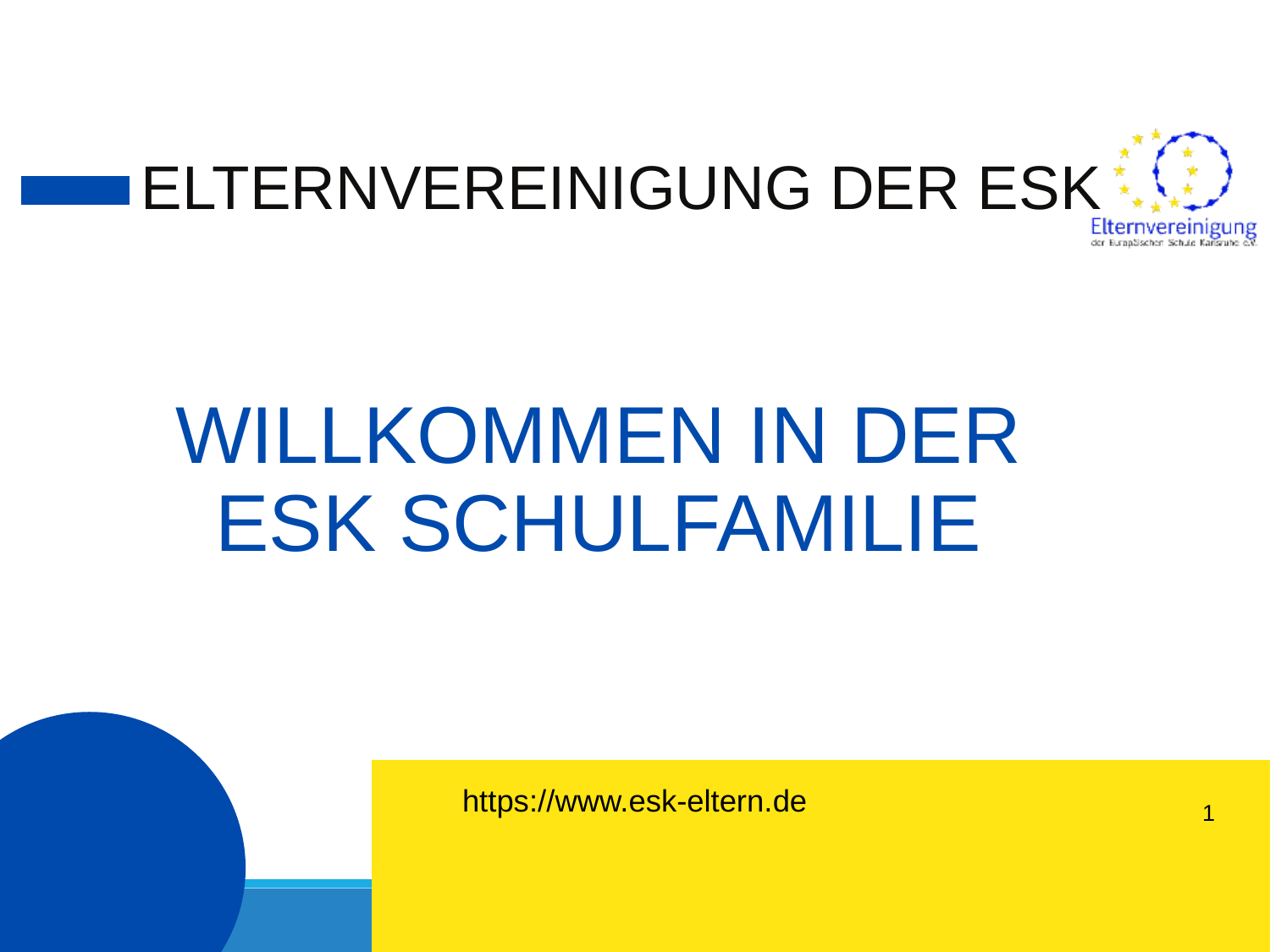

ELTERNVEREINIGUNG DER ESK

WILLKOMMEN IN DER  ESK SCHULFAMILIE

https://www.esk-eltern.de
1